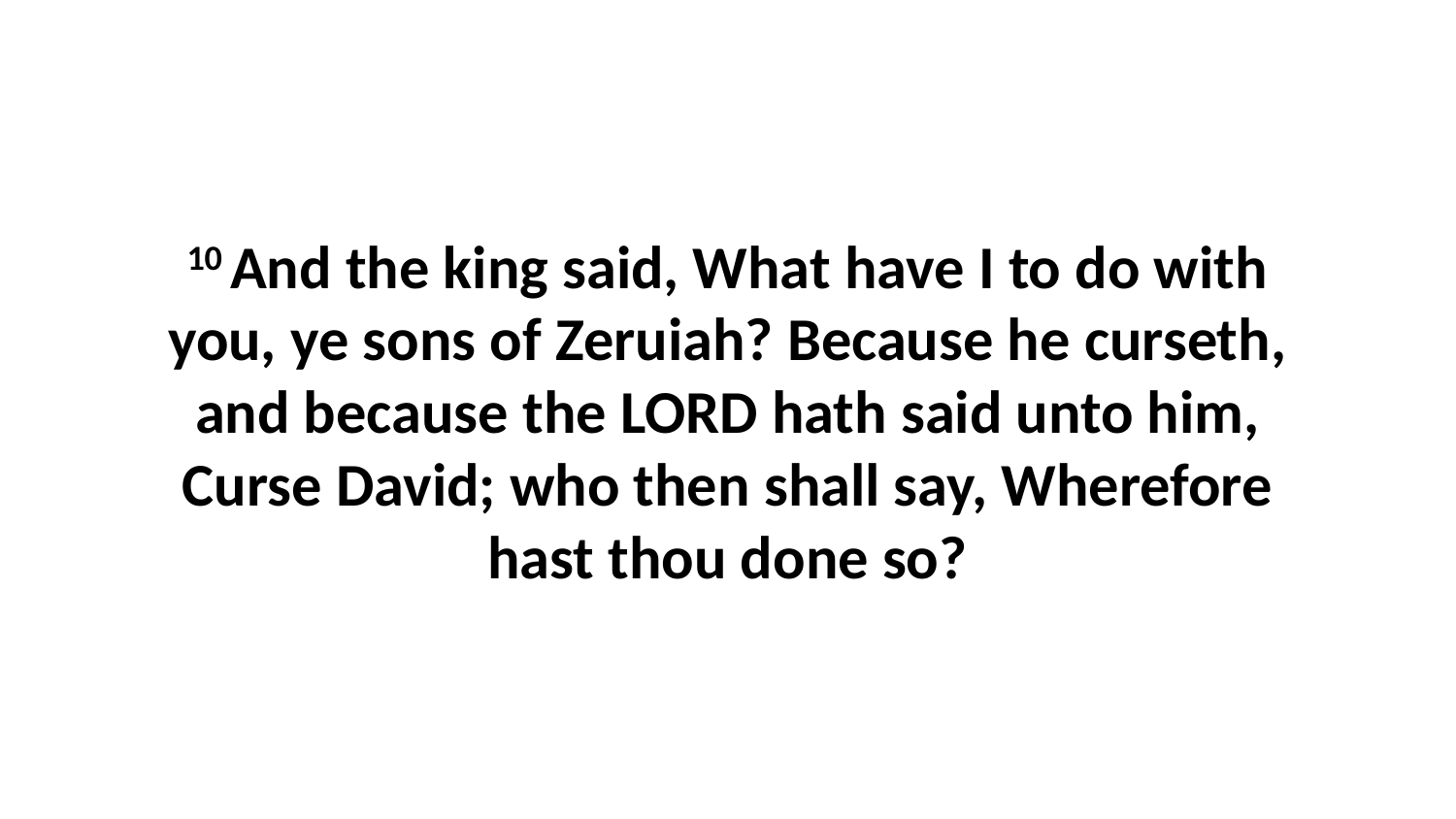

10 And the king said, What have I to do with you, ye sons of Zeruiah? Because he curseth, and because the LORD hath said unto him, Curse David; who then shall say, Wherefore hast thou done so?